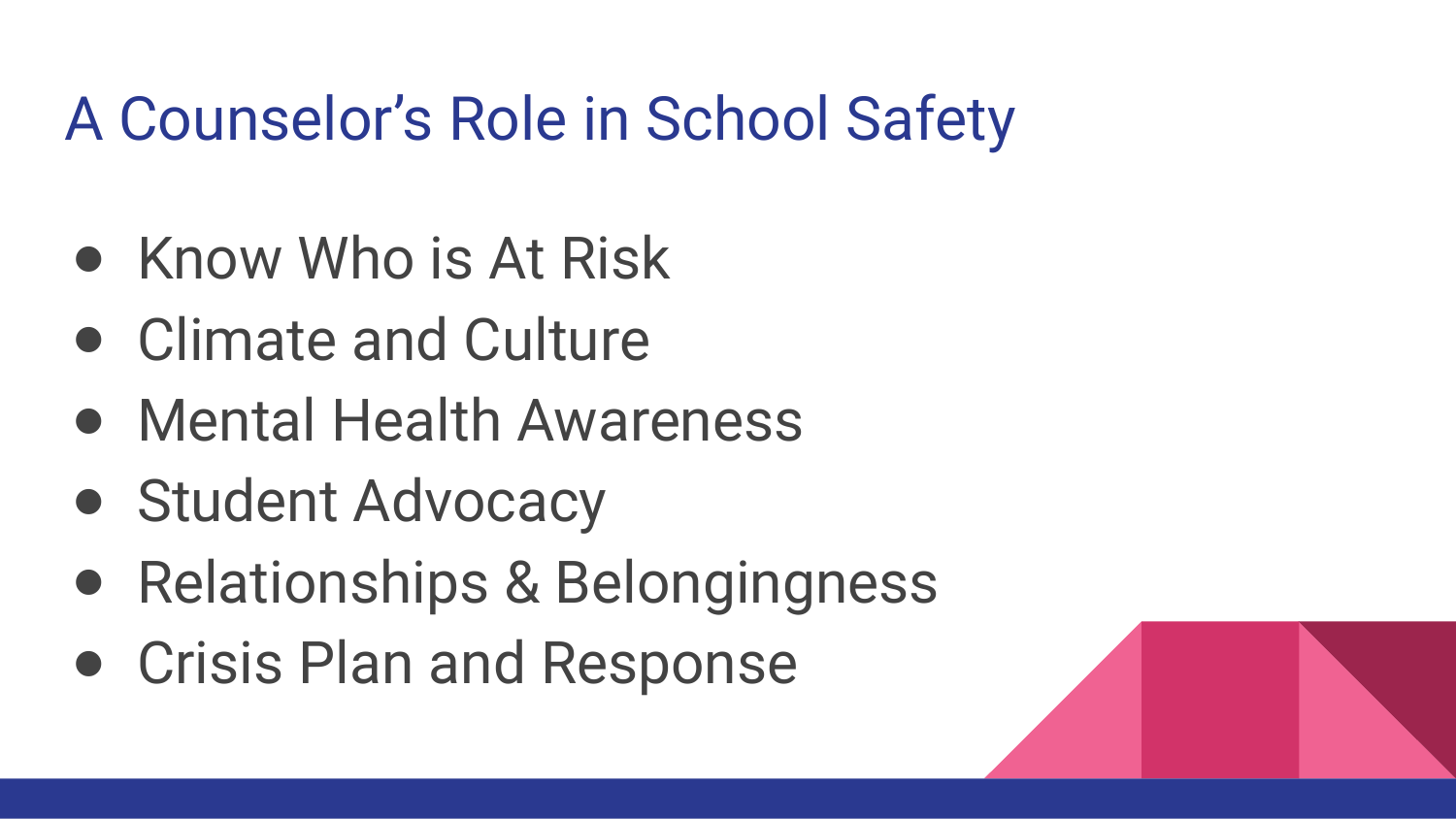

# A Counselor’s Role in School Safety
Know Who is At Risk
Climate and Culture
Mental Health Awareness
Student Advocacy
Relationships & Belongingness
Crisis Plan and Response